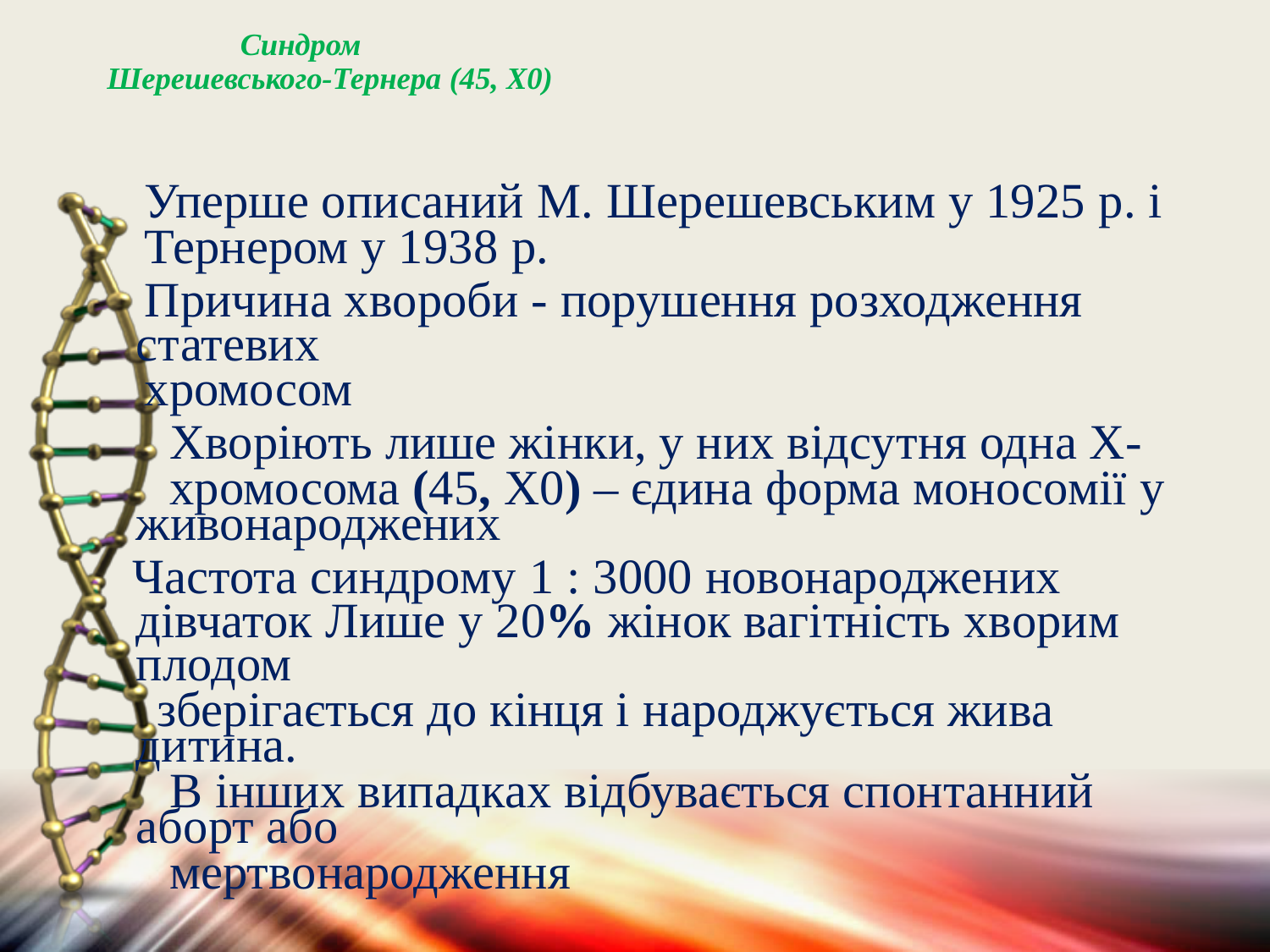

# Синдром Шерешевського-Тернера (45, Х0)
     Уперше описаний М. Шерешевським у 1925 р. і
     Тернером у 1938 р.
     Причина хвороби - порушення розходження статевих
     хромосом
       Хворіють лише жінки, у них відсутня одна Х-
       хромосома (45, Х0) – єдина форма моносомії у живонароджених
    Частота синдрому 1 : 3000 новонароджених дівчаток Лише у 20% жінок вагітність хворим плодом
      зберігається до кінця і народжується жива дитина.
       В інших випадках відбувається спонтанний аборт або
       мертвонародження